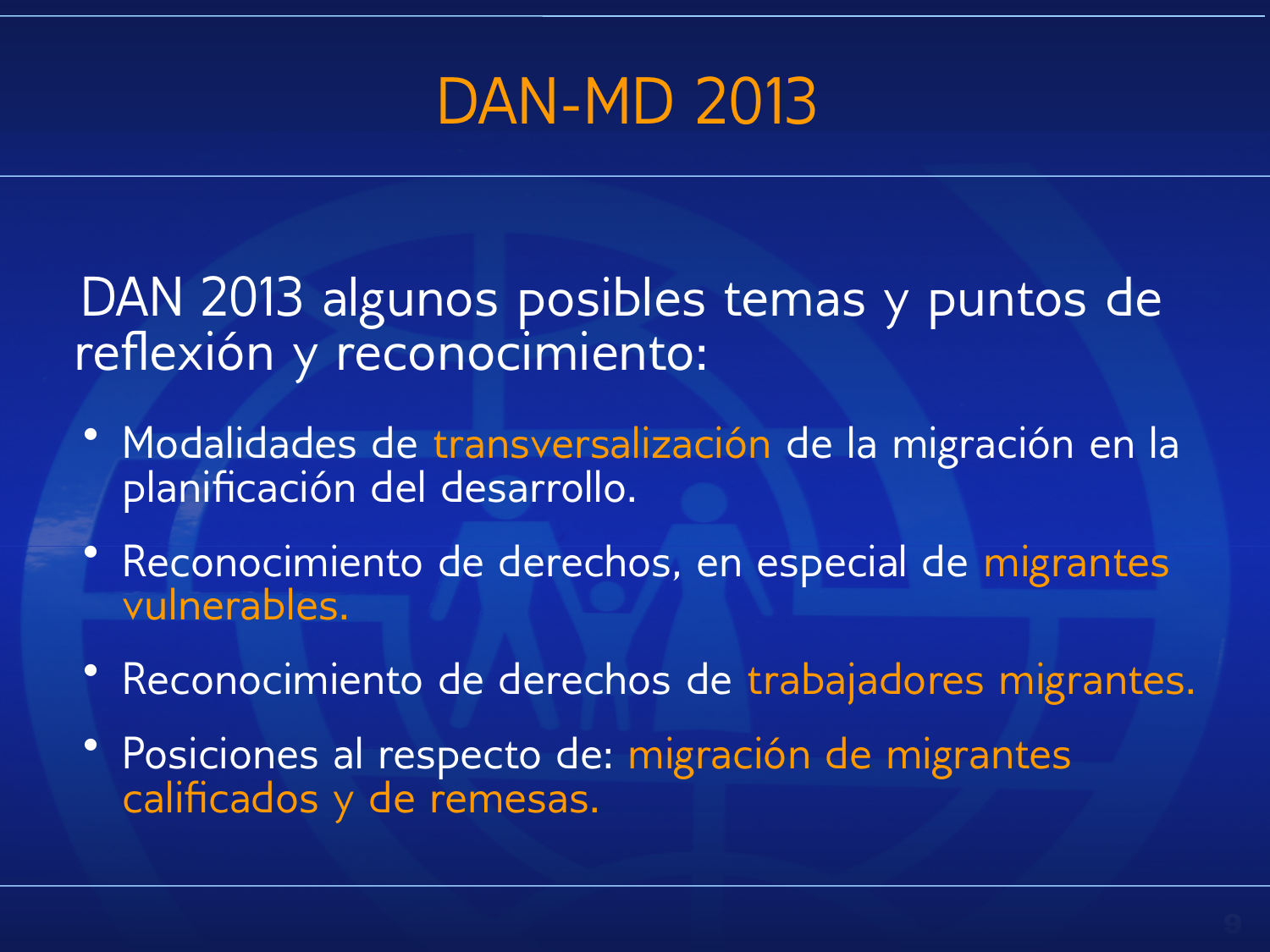

# DAN-MD 2013

DAN 2013 algunos posibles temas y puntos de reflexión y reconocimiento:

Modalidades de transversalización de la migración en la planificación del desarrollo.
Reconocimiento de derechos, en especial de migrantes vulnerables.
Reconocimiento de derechos de trabajadores migrantes.
Posiciones al respecto de: migración de migrantes calificados y de remesas.